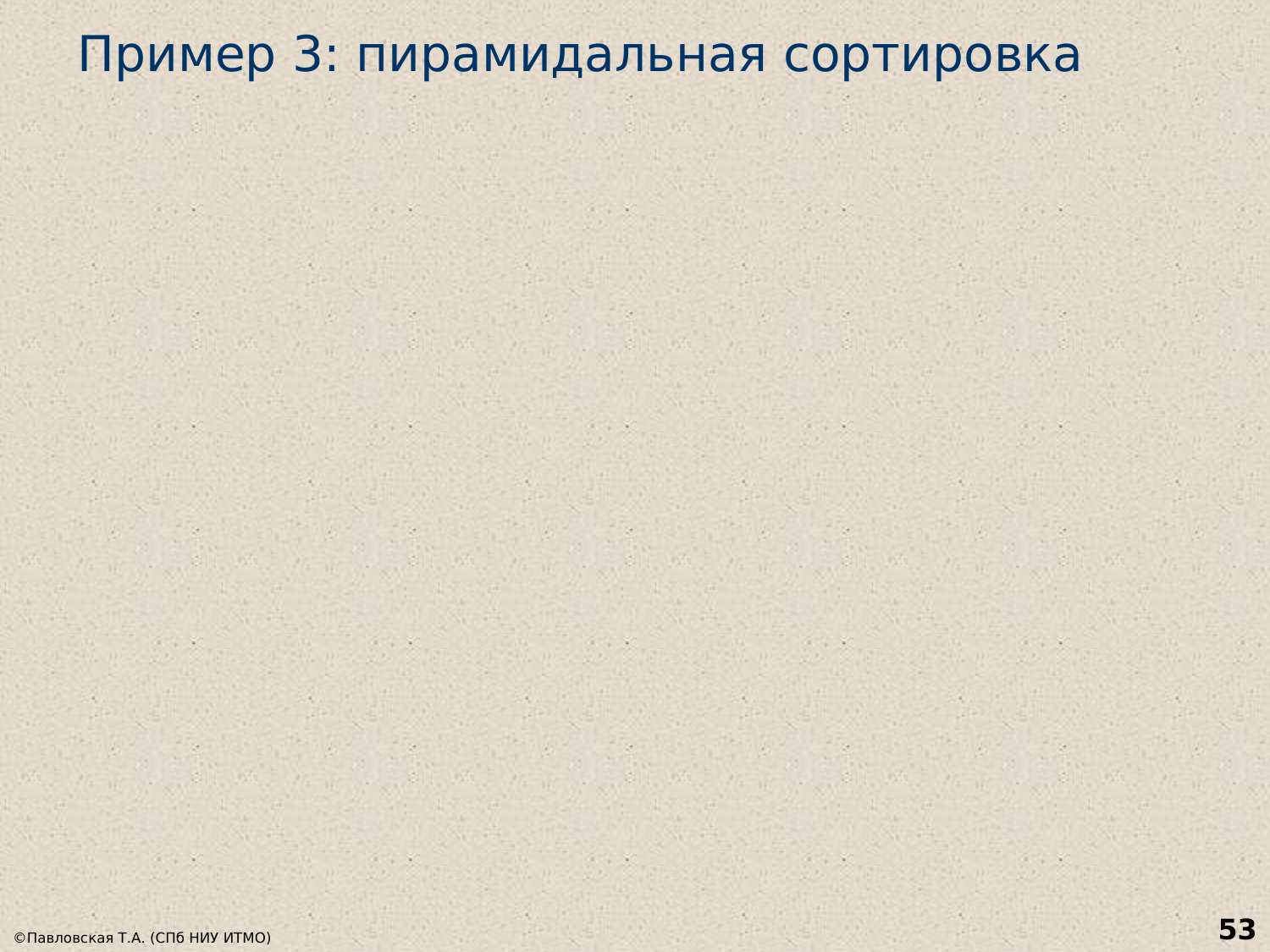

# Пример 3: пирамидальная сортировка

53
©Павловская Т.А. (СПб НИУ ИТМО)